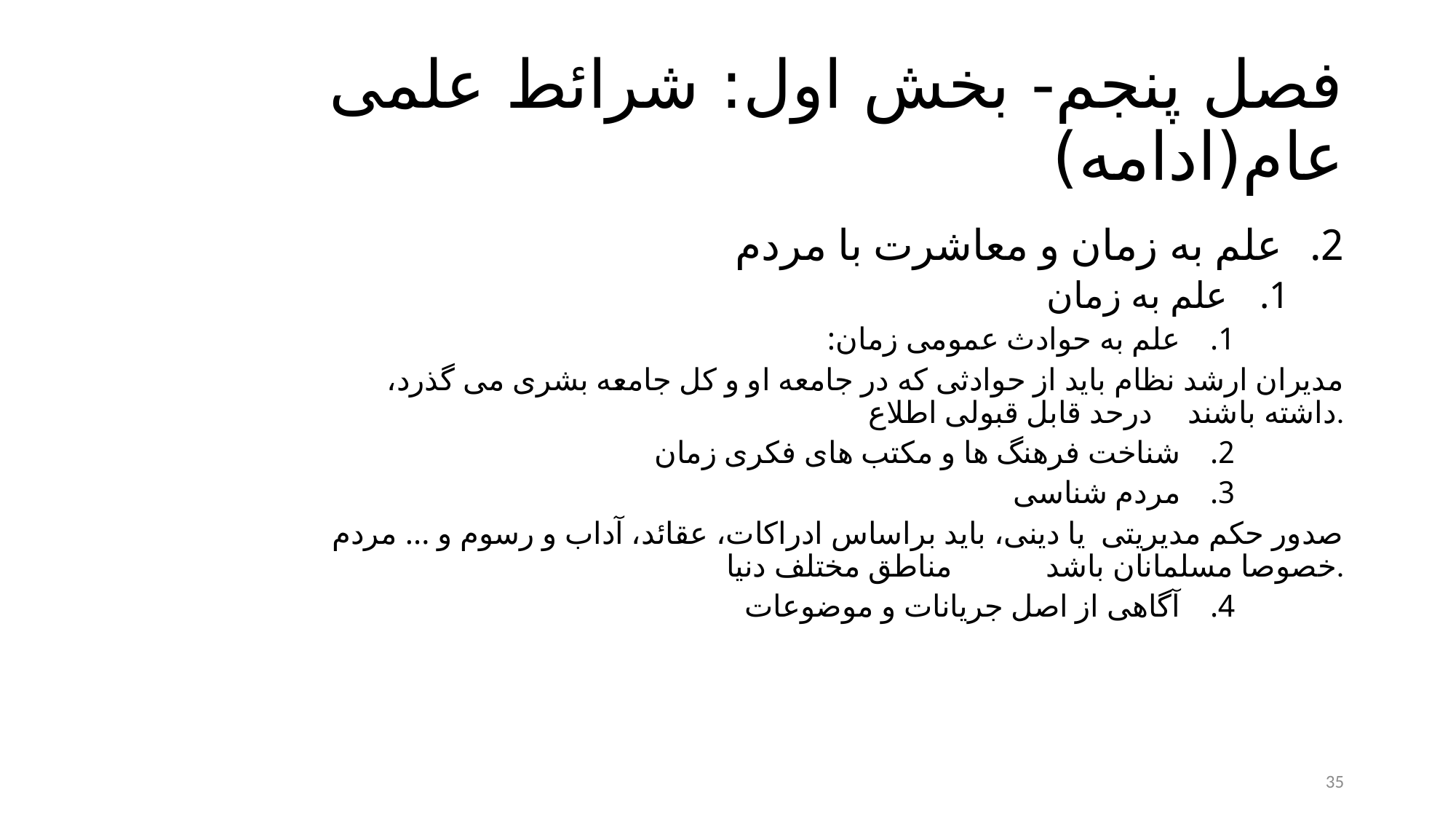

# فصل پنجم- بخش اول: شرائط علمی عام(ادامه)
علم به زمان و معاشرت با مردم
علم به زمان
علم به حوادث عمومی زمان:
	مدیران ارشد نظام باید از حوادثی که در جامعه او و کل جامعه بشری می گذرد، درحد قابل قبولی اطلاع 	داشته باشند.
شناخت فرهنگ ها و مکتب های فکری زمان
مردم شناسی
	صدور حکم مدیریتی  یا دینی، باید براساس ادراکات، عقائد، آداب و رسوم و ... مردم مناطق مختلف دنیا 	خصوصا مسلمانان باشد.
آگاهی از اصل جریانات و موضوعات

35